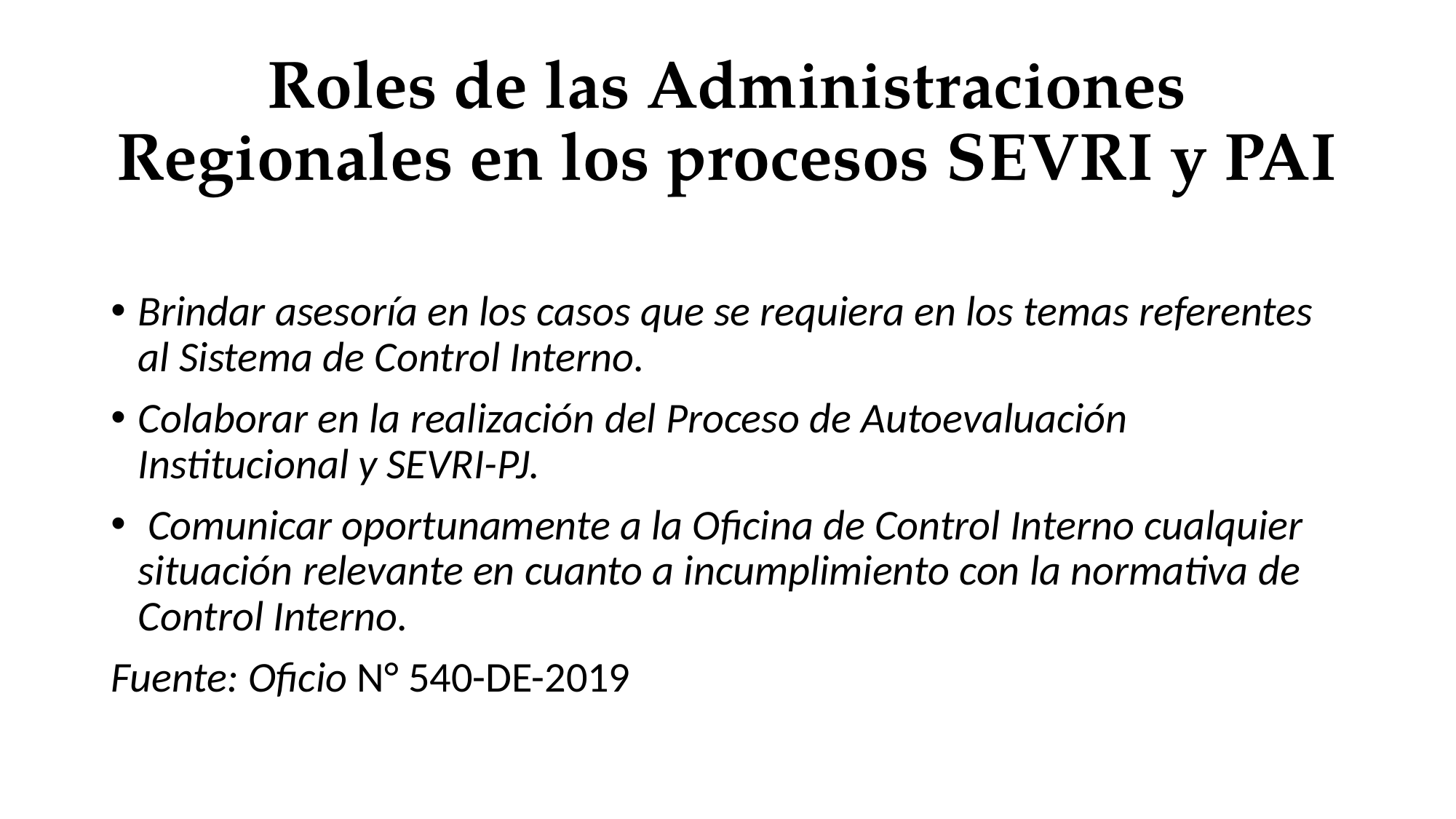

# Roles de las Administraciones Regionales en los procesos SEVRI y PAI

Brindar asesoría en los casos que se requiera en los temas referentes al Sistema de Control Interno.
Colaborar en la realización del Proceso de Autoevaluación Institucional y SEVRI-PJ.
 Comunicar oportunamente a la Oficina de Control Interno cualquier situación relevante en cuanto a incumplimiento con la normativa de Control Interno.
Fuente: Oficio N° 540-DE-2019